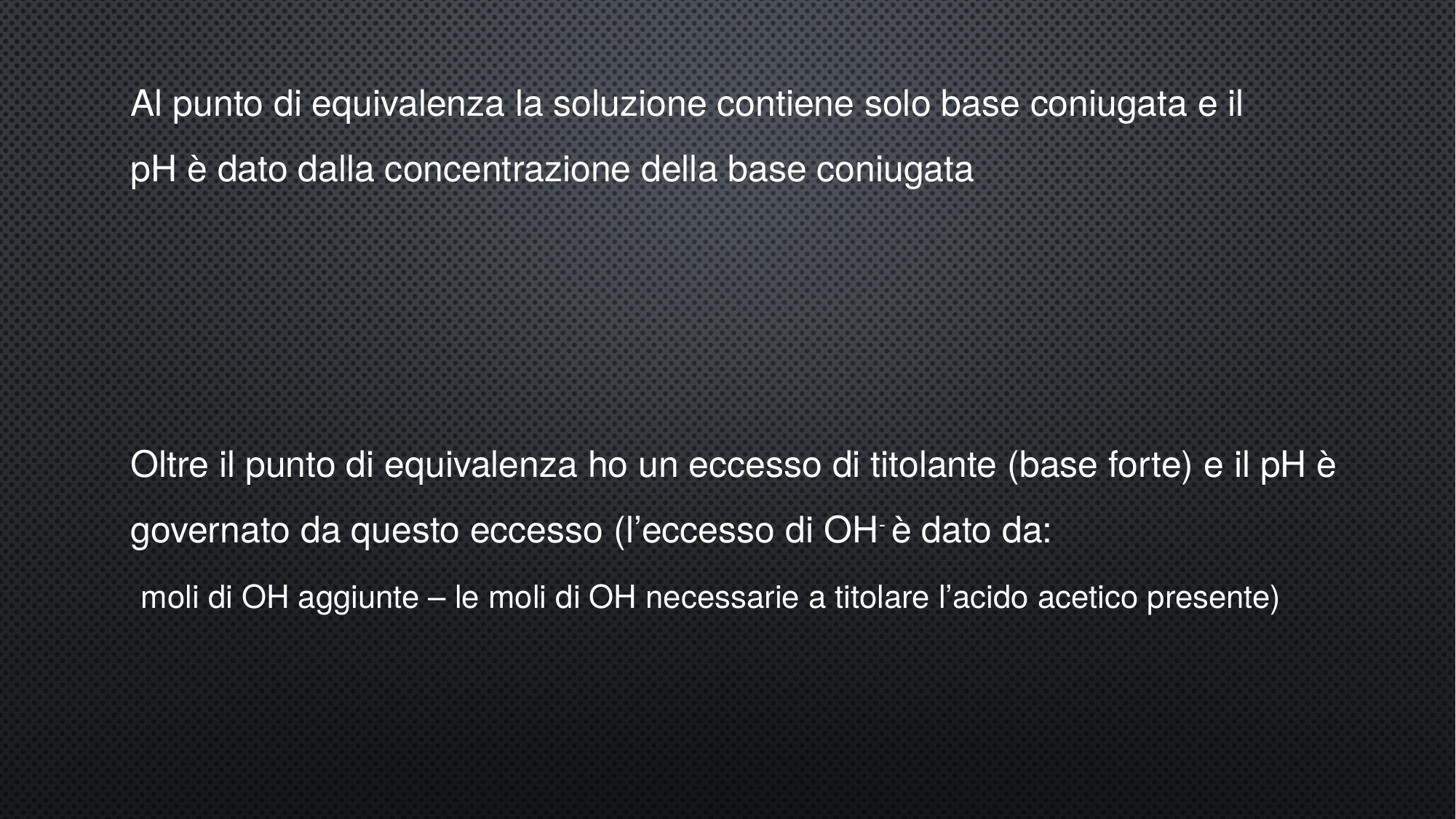

Al punto di equivalenza la soluzione contiene solo base coniugata e il pH è dato dalla concentrazione della base coniugata
Oltre il punto di equivalenza ho un eccesso di titolante (base forte) e il pH è governato da questo eccesso (l’eccesso di OH- è dato da:
 moli di OH aggiunte – le moli di OH necessarie a titolare l’acido acetico presente)